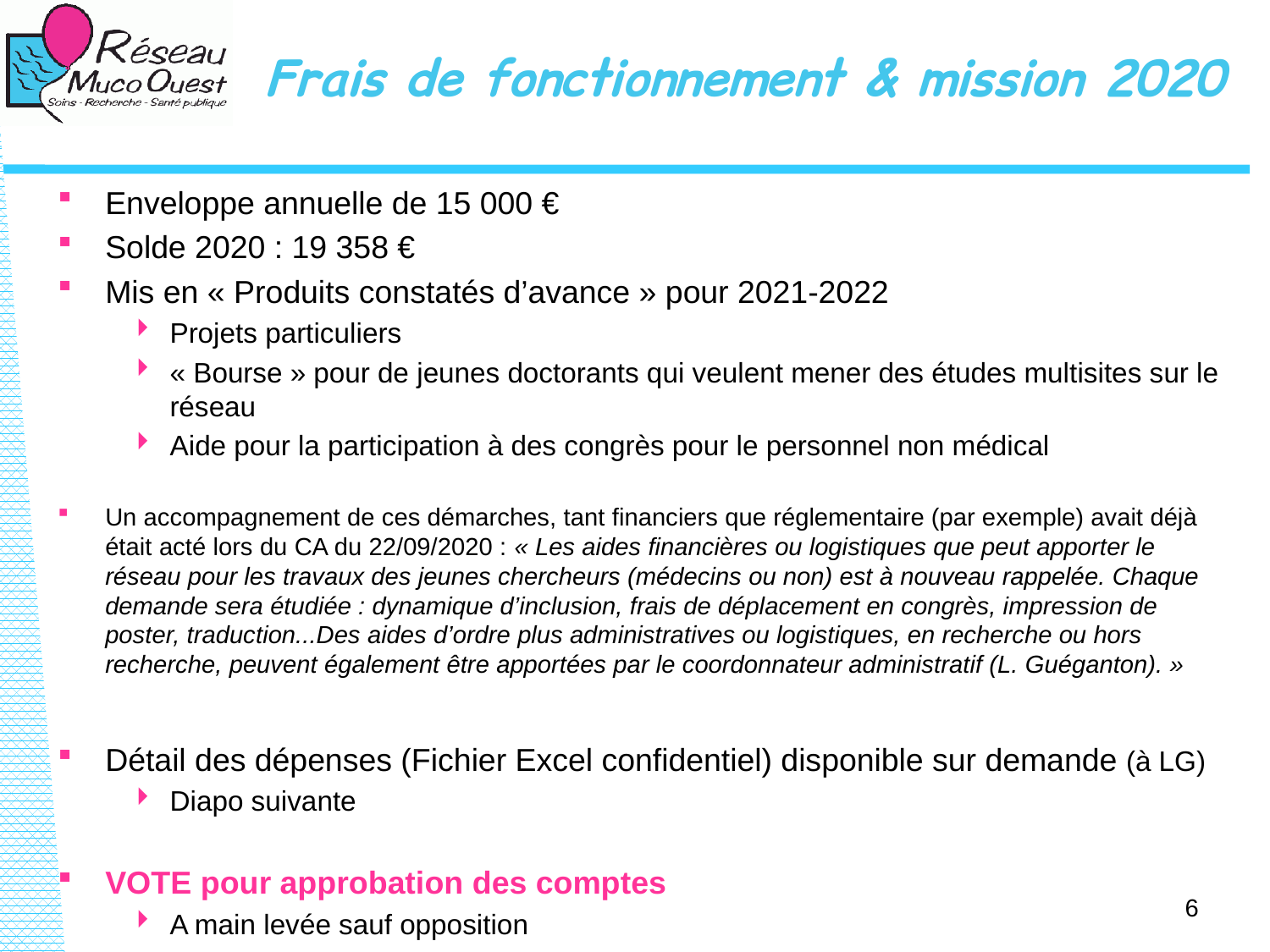

# Frais de fonctionnement & mission 2020
Enveloppe annuelle de 15 000 €
Solde 2020 : 19 358 €
Mis en « Produits constatés d’avance » pour 2021-2022
Projets particuliers
« Bourse » pour de jeunes doctorants qui veulent mener des études multisites sur le réseau
Aide pour la participation à des congrès pour le personnel non médical

Un accompagnement de ces démarches, tant financiers que réglementaire (par exemple) avait déjà était acté lors du CA du 22/09/2020 : « Les aides financières ou logistiques que peut apporter le réseau pour les travaux des jeunes chercheurs (médecins ou non) est à nouveau rappelée. Chaque demande sera étudiée : dynamique d’inclusion, frais de déplacement en congrès, impression de poster, traduction...Des aides d’ordre plus administratives ou logistiques, en recherche ou hors recherche, peuvent également être apportées par le coordonnateur administratif (L. Guéganton). »

Détail des dépenses (Fichier Excel confidentiel) disponible sur demande (à LG)
Diapo suivante

VOTE pour approbation des comptes
A main levée sauf opposition

6